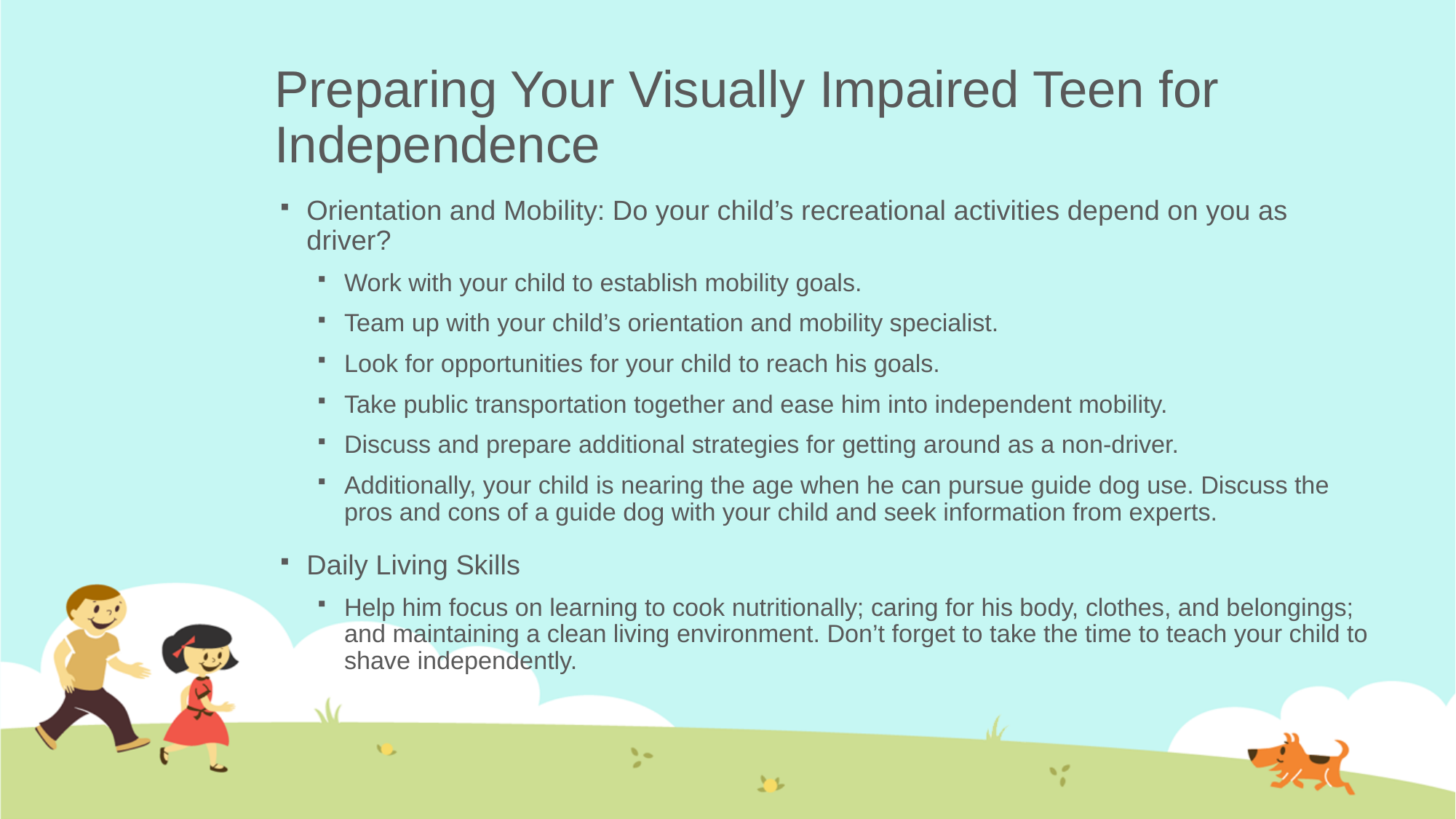

# Preparing Your Visually Impaired Teen for Independence
Orientation and Mobility: Do your child’s recreational activities depend on you as driver?
Work with your child to establish mobility goals.
Team up with your child’s orientation and mobility specialist.
Look for opportunities for your child to reach his goals.
Take public transportation together and ease him into independent mobility.
Discuss and prepare additional strategies for getting around as a non-driver.
Additionally, your child is nearing the age when he can pursue guide dog use. Discuss the pros and cons of a guide dog with your child and seek information from experts.
Daily Living Skills
Help him focus on learning to cook nutritionally; caring for his body, clothes, and belongings; and maintaining a clean living environment. Don’t forget to take the time to teach your child to shave independently.